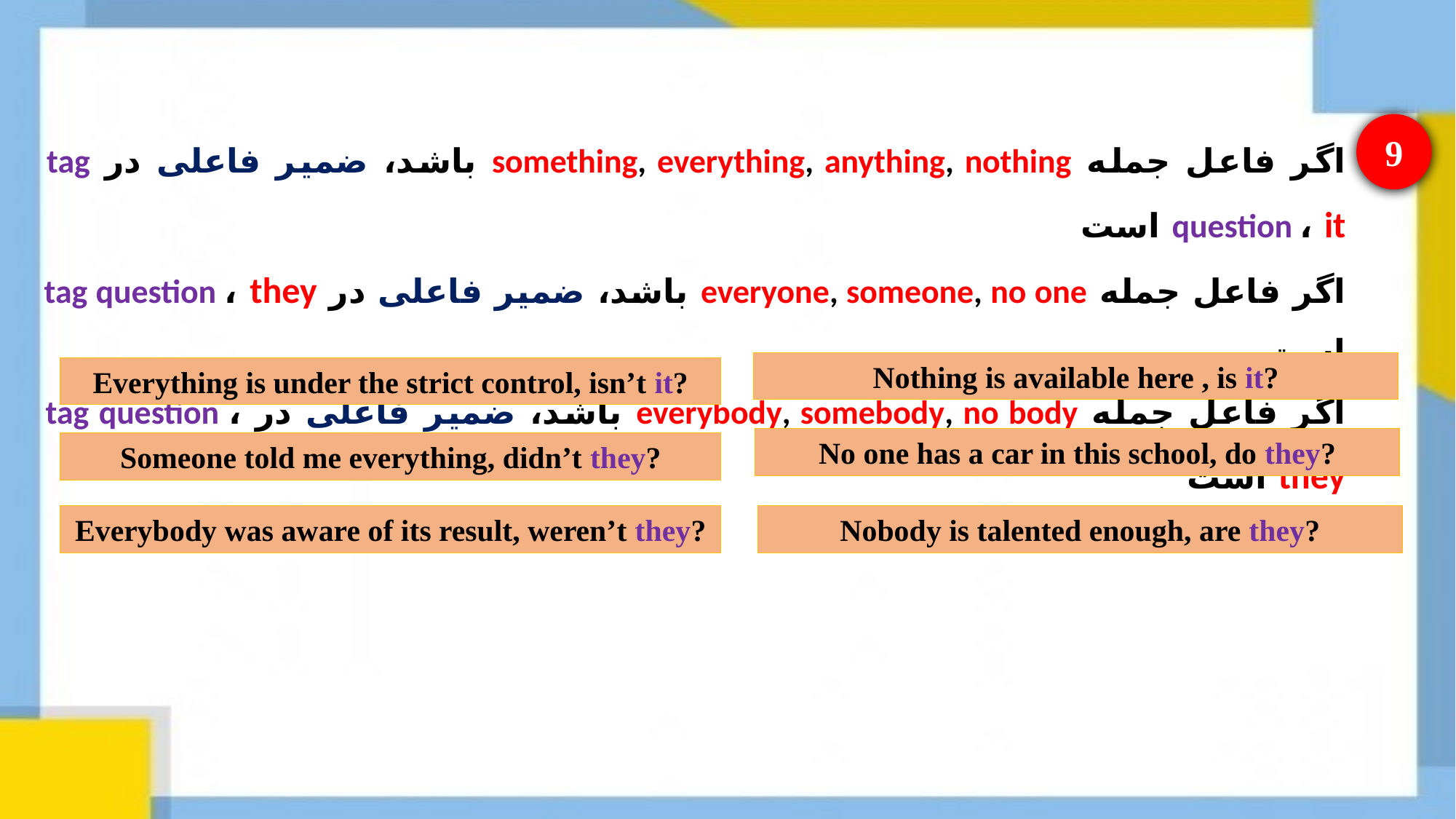

اگر فاعل جمله something, everything, anything, nothing باشد، ضمیر فاعلی در tag question ، it است
اگر فاعل جمله everyone, someone, no one باشد، ضمیر فاعلی در tag question ، they است
اگر فاعل جمله everybody, somebody, no body باشد، ضمیر فاعلی در tag question ، they است
9
Nothing is available here , is it?
Everything is under the strict control, isn’t it?
No one has a car in this school, do they?
Someone told me everything, didn’t they?
Everybody was aware of its result, weren’t they?
Nobody is talented enough, are they?